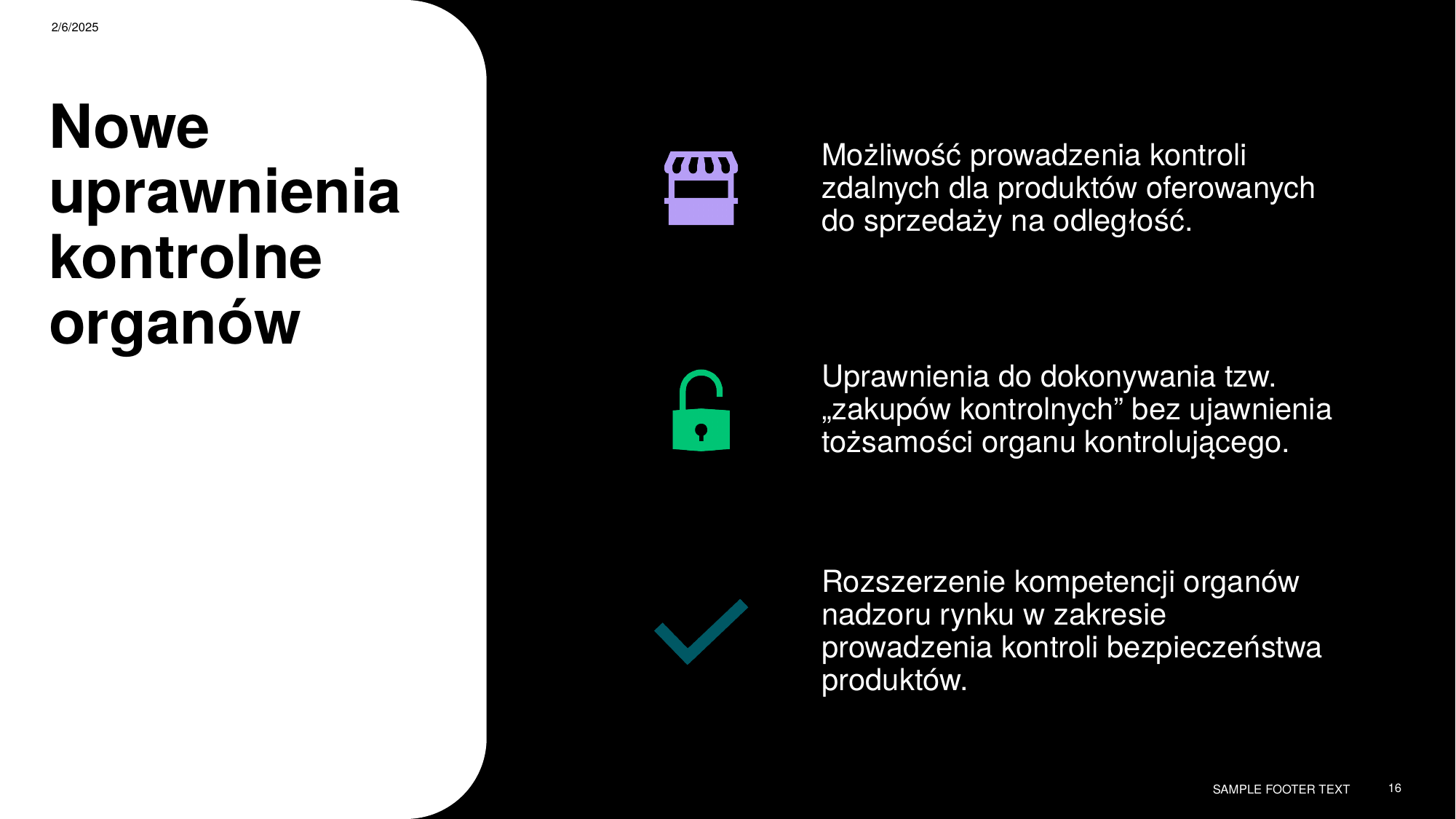

2/6/2025
# Nowe uprawnienia kontrolne organów
Możliwość prowadzenia kontroli zdalnych dla produktów oferowanych do sprzedaży na odległość.
Uprawnienia do dokonywania tzw. „zakupów kontrolnych” bez ujawnienia tożsamości organu kontrolującego.
Rozszerzenie kompetencji organów nadzoru rynku w zakresie prowadzenia kontroli bezpieczeństwa produktów.
Sample Footer Text
16